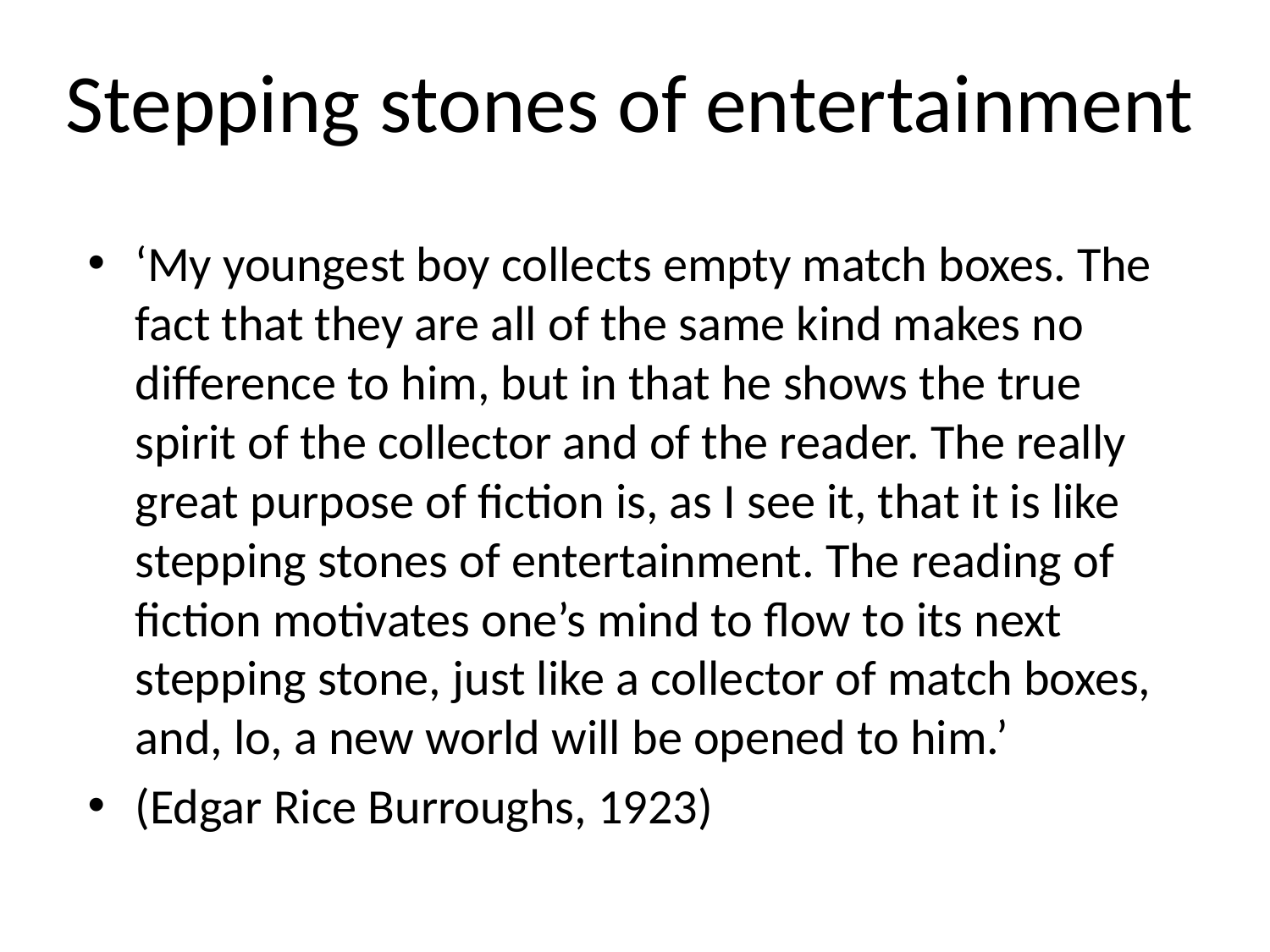

# Stepping stones of entertainment
‘My youngest boy collects empty match boxes. The fact that they are all of the same kind makes no difference to him, but in that he shows the true spirit of the collector and of the reader. The really great purpose of fiction is, as I see it, that it is like stepping stones of entertainment. The reading of fiction motivates one’s mind to flow to its next stepping stone, just like a collector of match boxes, and, lo, a new world will be opened to him.’
(Edgar Rice Burroughs, 1923)